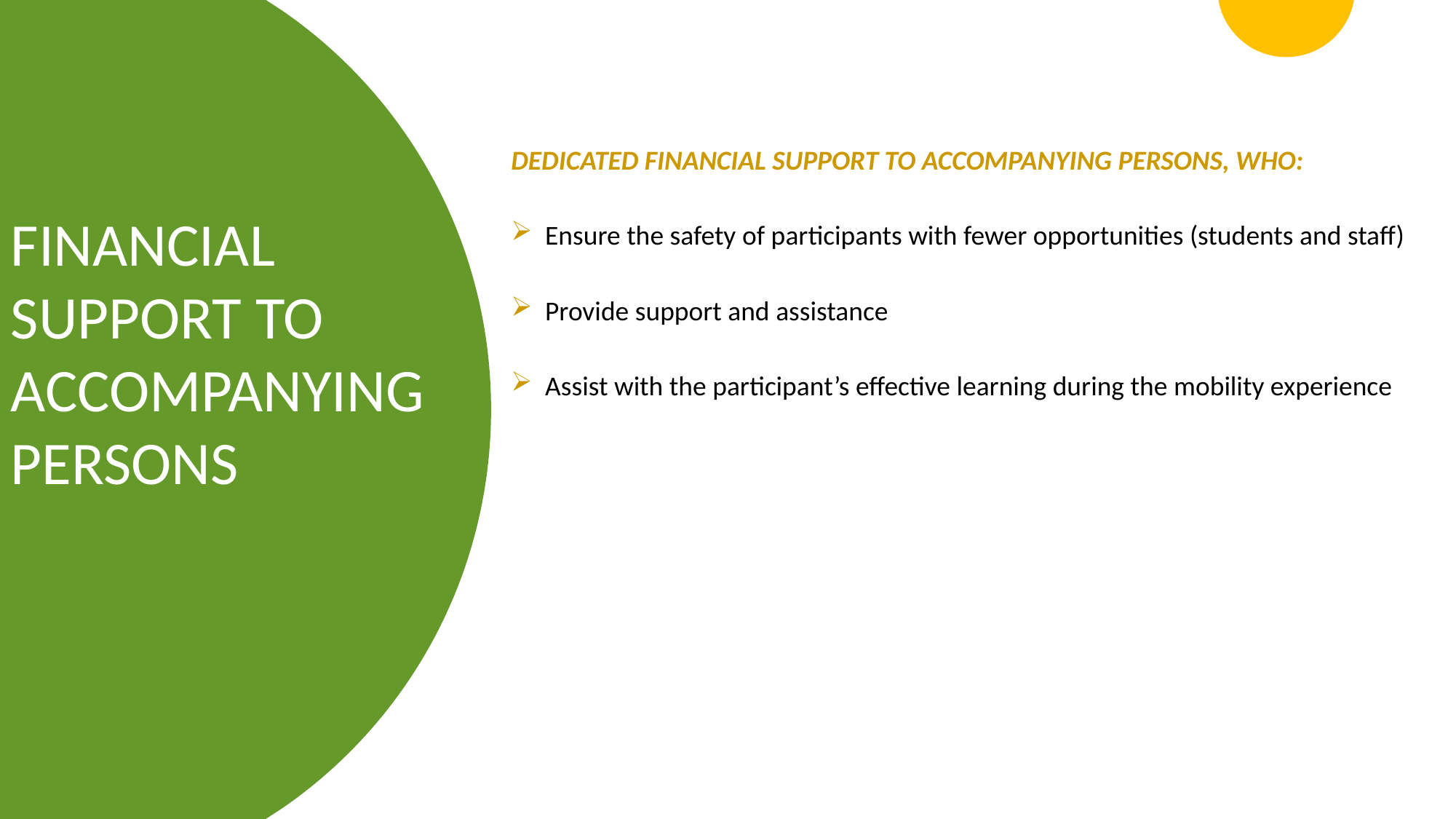

DEDICATED FINANCIAL SUPPORT TO ACCOMPANYING PERSONS, WHO:

Ensure the safety of participants with fewer opportunities (students and staff)

Provide support and assistance

Assist with the participant’s effective learning during the mobility experience

FINANCIAL SUPPORT TO ACCOMPANYING
PERSONS